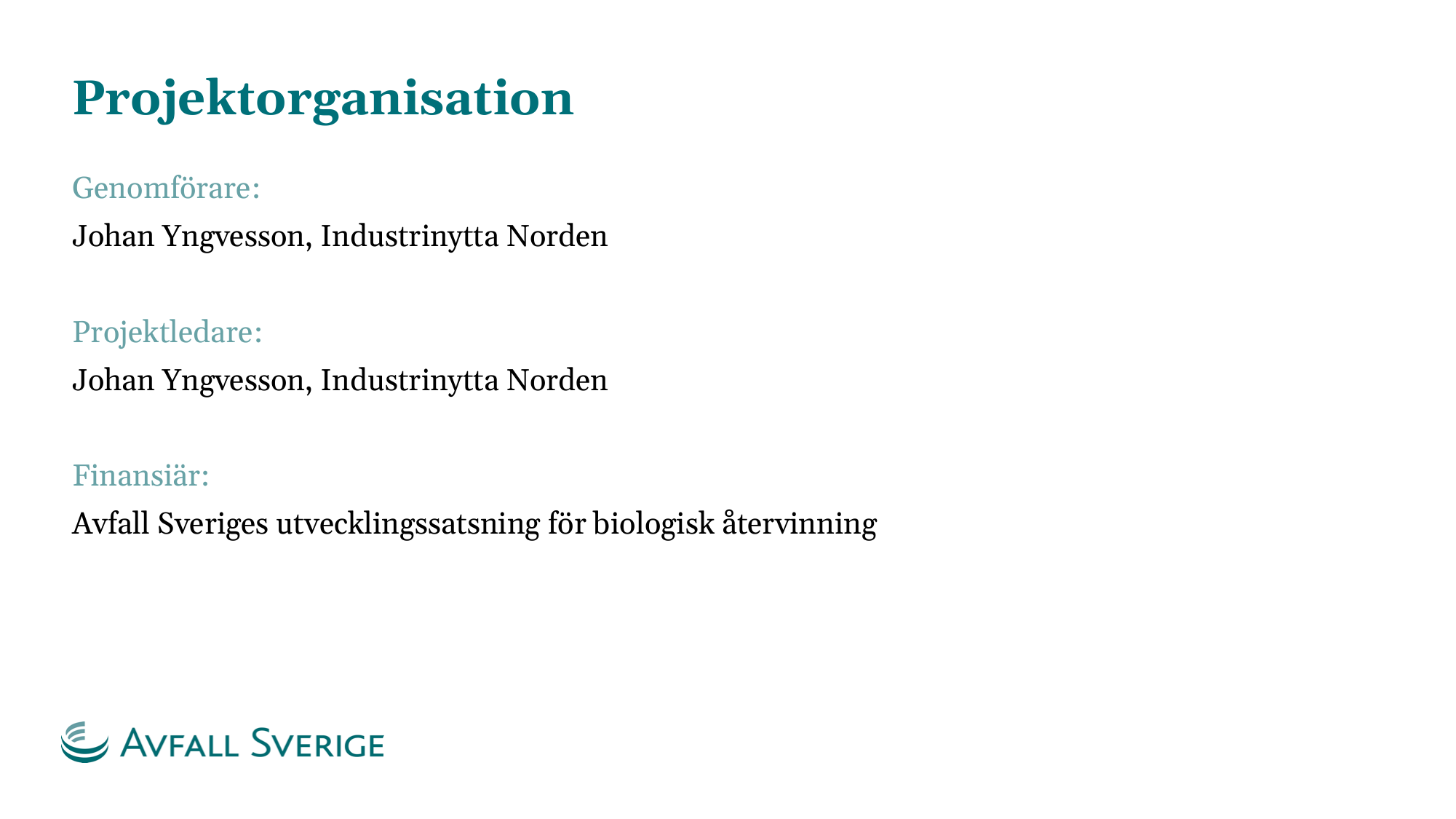

# Projektorganisation
Genomförare:
Johan Yngvesson, Industrinytta Norden

Projektledare:
Johan Yngvesson, Industrinytta Norden

Finansiär:
Avfall Sveriges utvecklingssatsning för biologisk återvinning